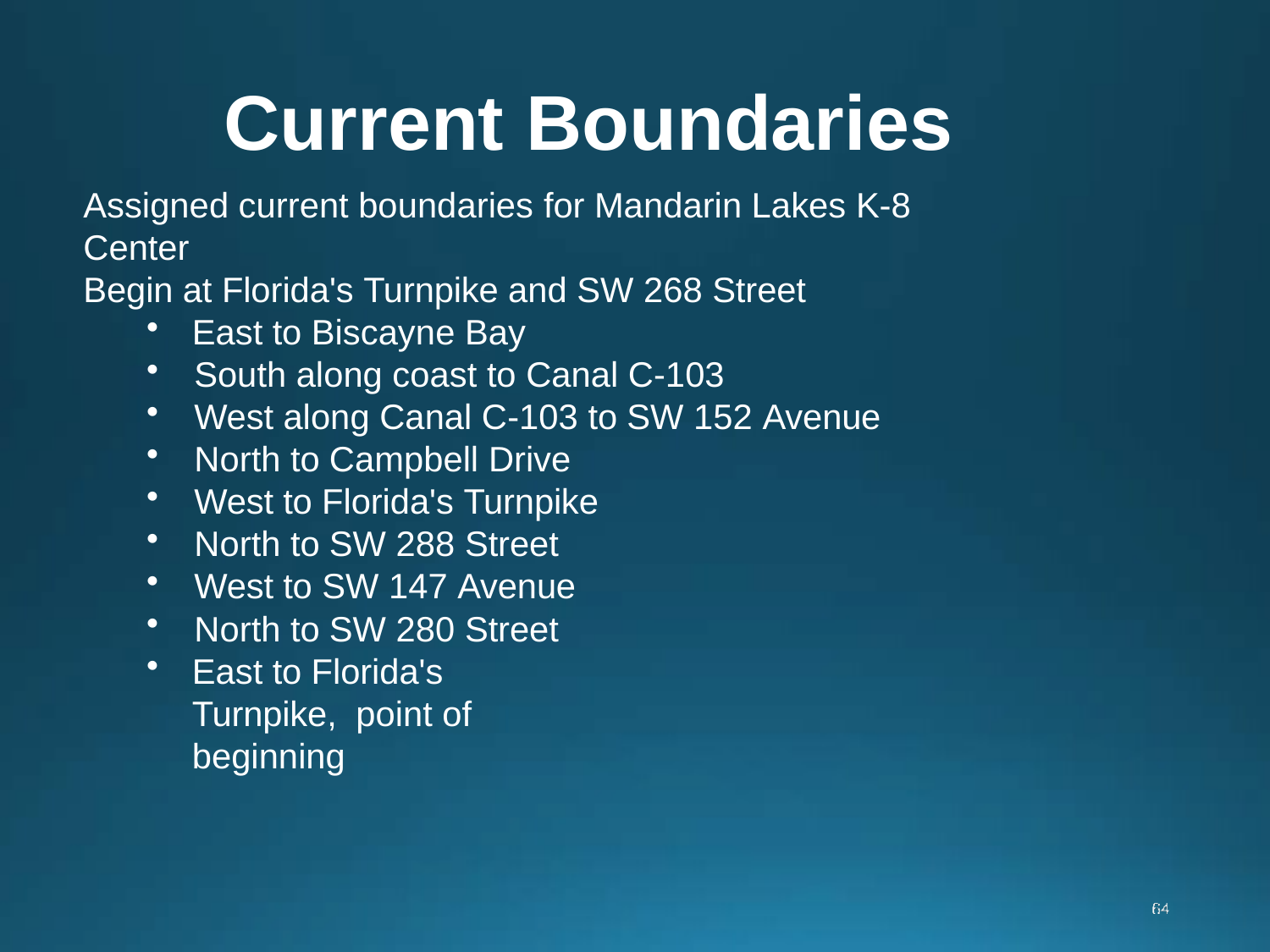

# Current Boundaries
Assigned current boundaries for Mandarin Lakes K-8 Center
Begin at Florida's Turnpike and SW 268 Street
East to Biscayne Bay
South along coast to Canal C-103
West along Canal C-103 to SW 152 Avenue
North to Campbell Drive
West to Florida's Turnpike
North to SW 288 Street
West to SW 147 Avenue
North to SW 280 Street
East to Florida's Turnpike,  point of beginning